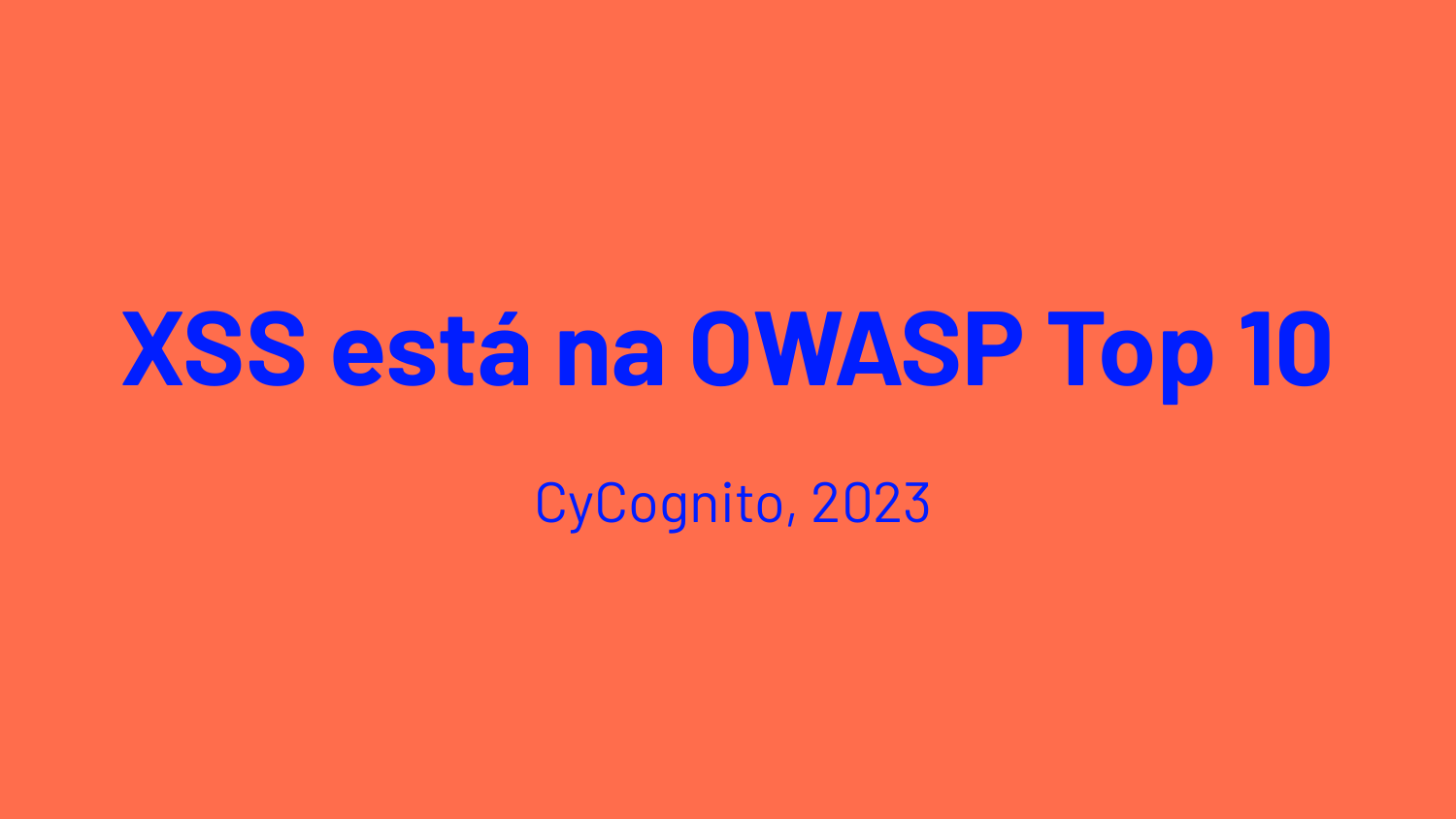

XSS está na OWASP Top 10
 CyCognito, 2023